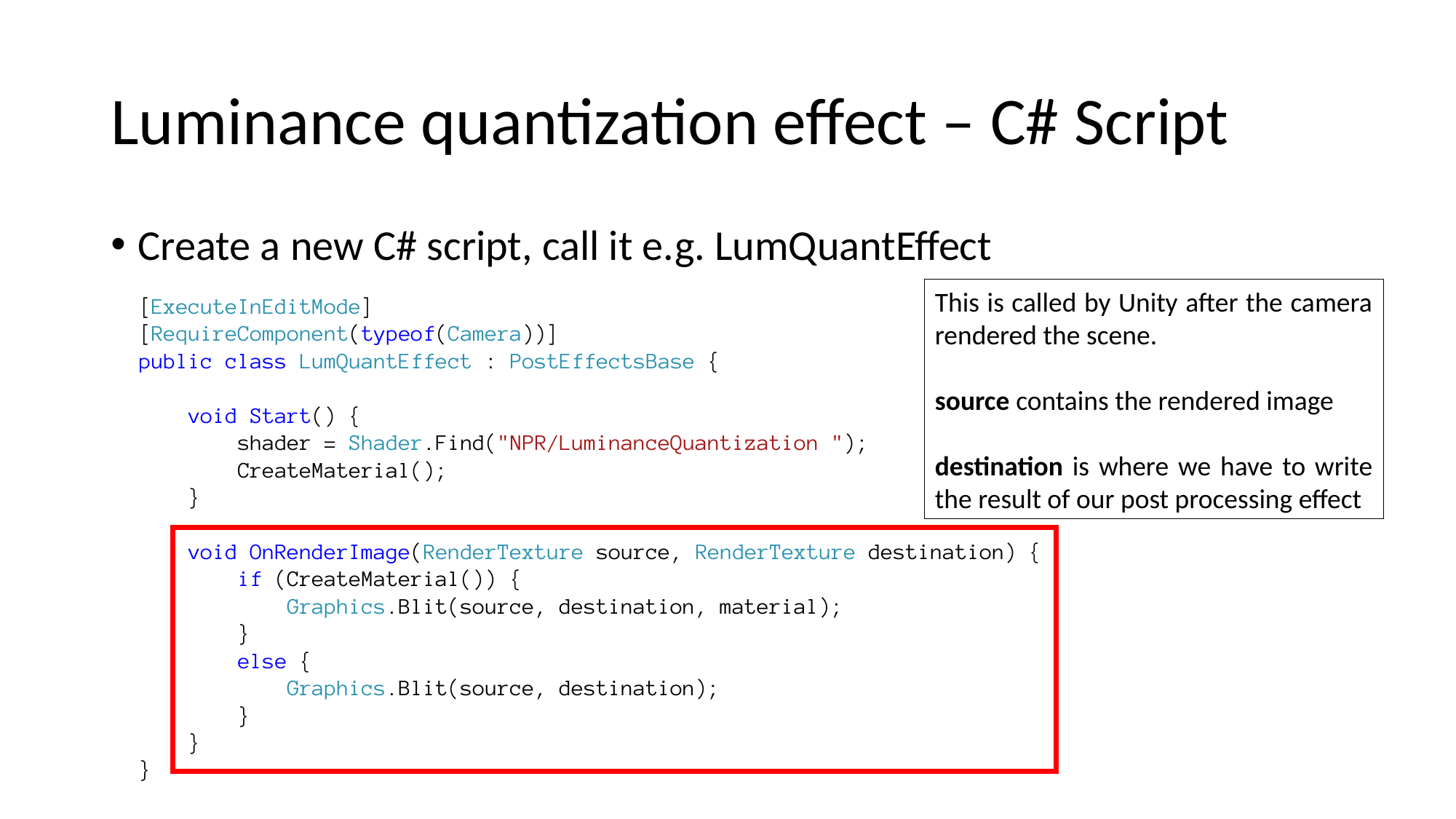

# Luminance quantization effect – C# Script
Create a new C# script, call it e.g. LumQuantEffect
This is called by Unity after the camera rendered the scene.

source contains the rendered image

destination is where we have to write the result of our post processing effect
[ExecuteInEditMode]
[RequireComponent(typeof(Camera))]
public class LumQuantEffect : PostEffectsBase {

    void Start() {
        shader = Shader.Find("NPR/LuminanceQuantization ");
        CreateMaterial();
    }

    void OnRenderImage(RenderTexture source, RenderTexture destination) {
        if (CreateMaterial()) {
            Graphics.Blit(source, destination, material);
        }
        else {
            Graphics.Blit(source, destination);
        }
    }
}